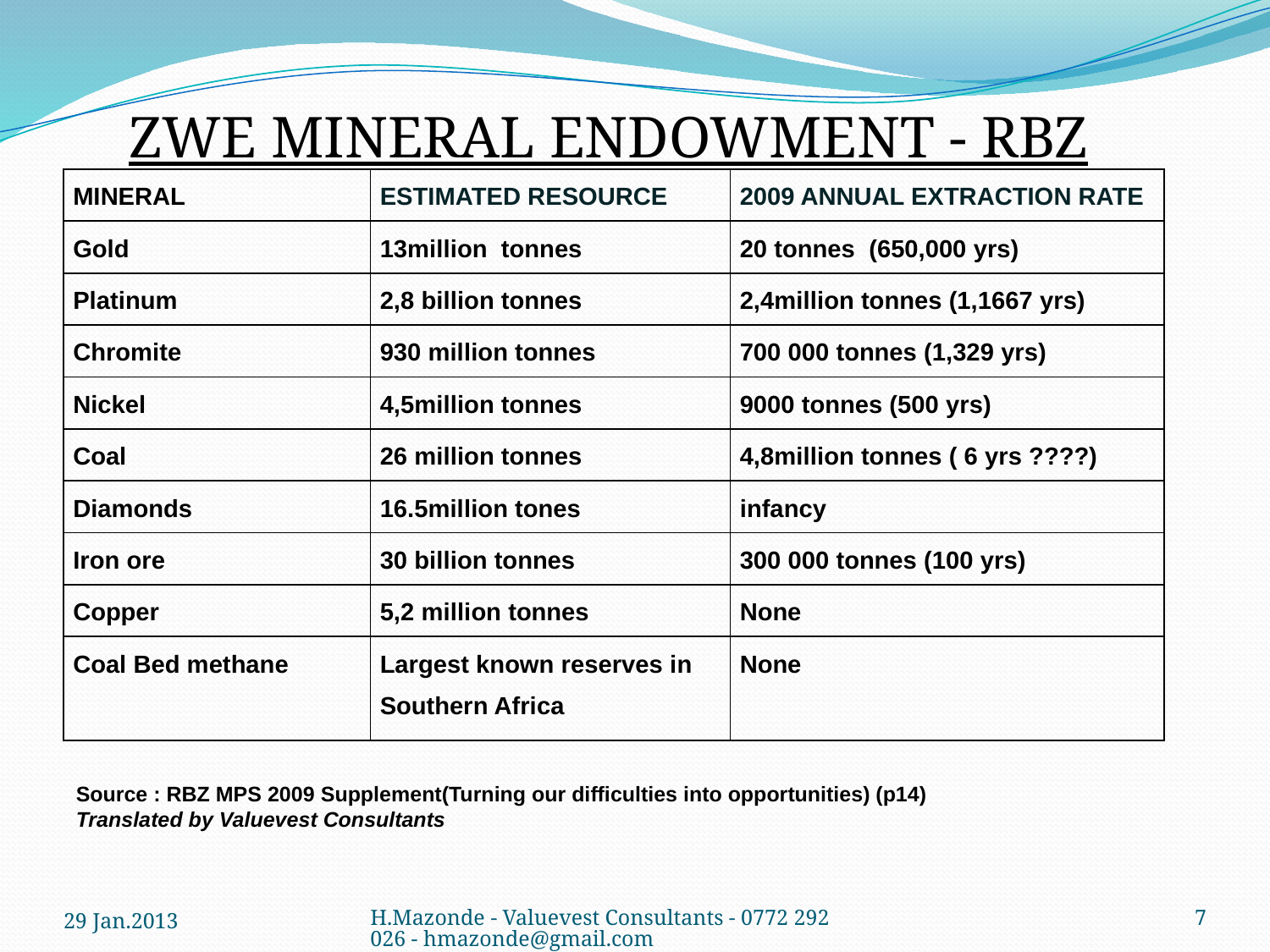

ZWE MINERAL ENDOWMENT - RBZ
| MINERAL | ESTIMATED RESOURCE | 2009 ANNUAL EXTRACTION RATE |
| --- | --- | --- |
| Gold | 13million tonnes | 20 tonnes (650,000 yrs) |
| Platinum | 2,8 billion tonnes | 2,4million tonnes (1,1667 yrs) |
| Chromite | 930 million tonnes | 700 000 tonnes (1,329 yrs) |
| Nickel | 4,5million tonnes | 9000 tonnes (500 yrs) |
| Coal | 26 million tonnes | 4,8million tonnes ( 6 yrs ????) |
| Diamonds | 16.5million tones | infancy |
| Iron ore | 30 billion tonnes | 300 000 tonnes (100 yrs) |
| Copper | 5,2 million tonnes | None |
| Coal Bed methane | Largest known reserves in Southern Africa | None |
Source : RBZ MPS 2009 Supplement(Turning our difficulties into opportunities) (p14)
Translated by Valuevest Consultants
29 Jan.2013
H.Mazonde - Valuevest Consultants - 0772 292 026 - hmazonde@gmail.com
7